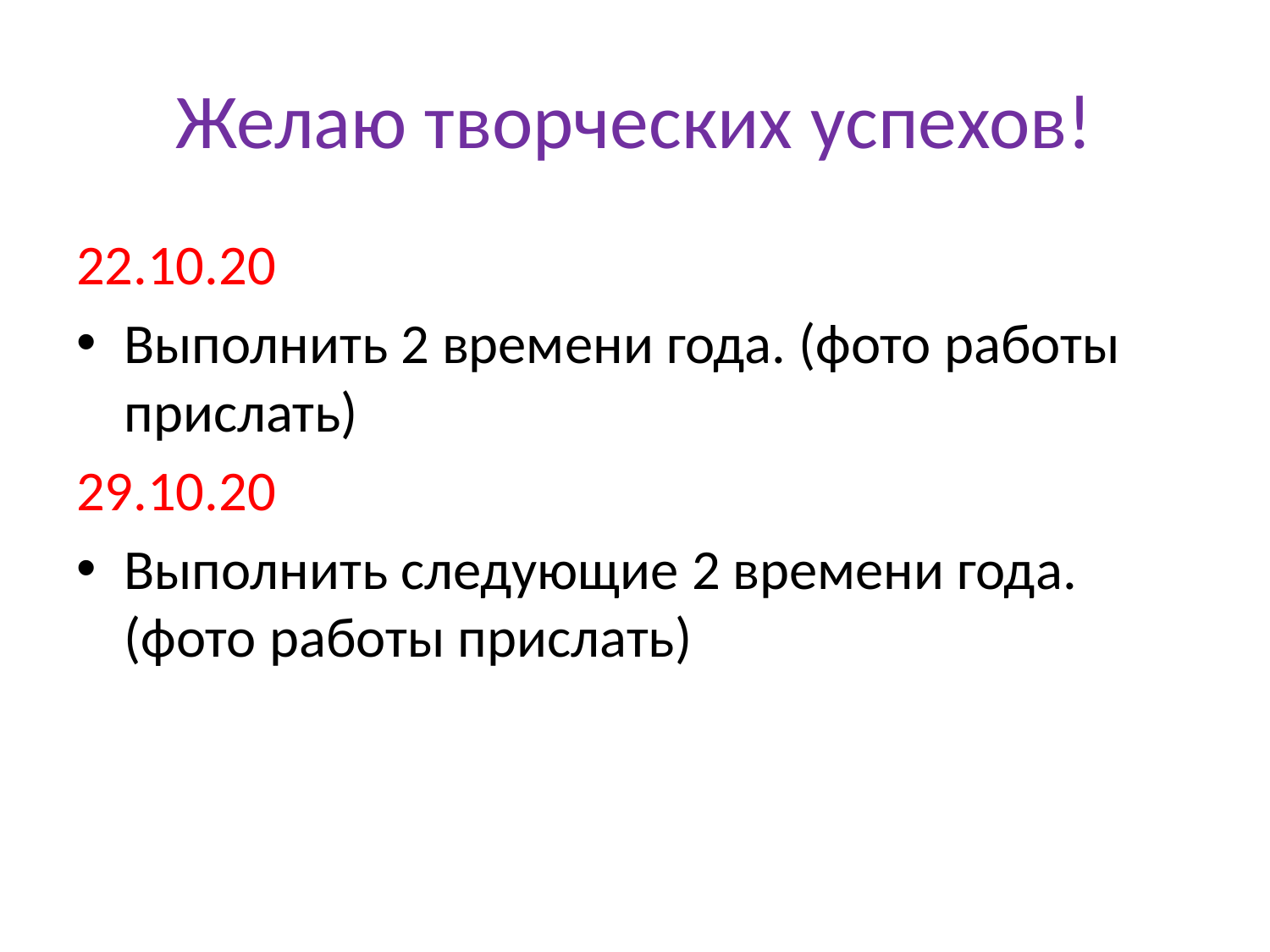

# Желаю творческих успехов!
22.10.20
Выполнить 2 времени года. (фото работы прислать)
29.10.20
Выполнить следующие 2 времени года.(фото работы прислать)